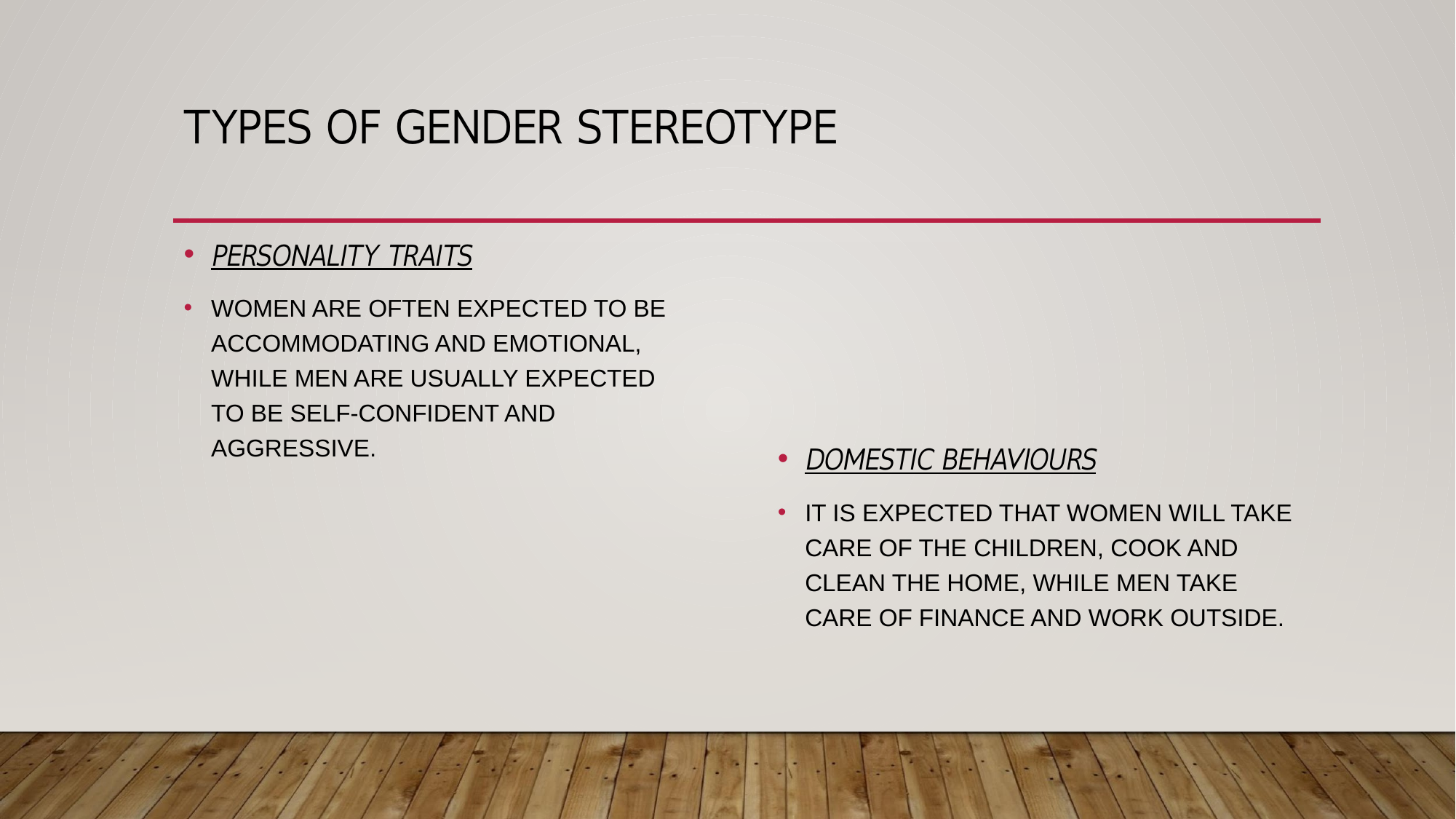

# TYPES OF GENDER STEREOTYPE
PERSONALITY TRAITS
WOMEN ARE OFTEN EXPECTED TO BE ACCOMMODATING AND EMOTIONAL, WHILE MEN ARE USUALLY EXPECTED TO BE SELF-CONFIDENT AND AGGRESSIVE.
DOMESTIC BEHAVIOURS
IT IS EXPECTED THAT WOMEN WILL TAKE CARE OF THE CHILDREN, COOK AND CLEAN THE HOME, WHILE MEN TAKE CARE OF FINANCE AND WORK OUTSIDE.